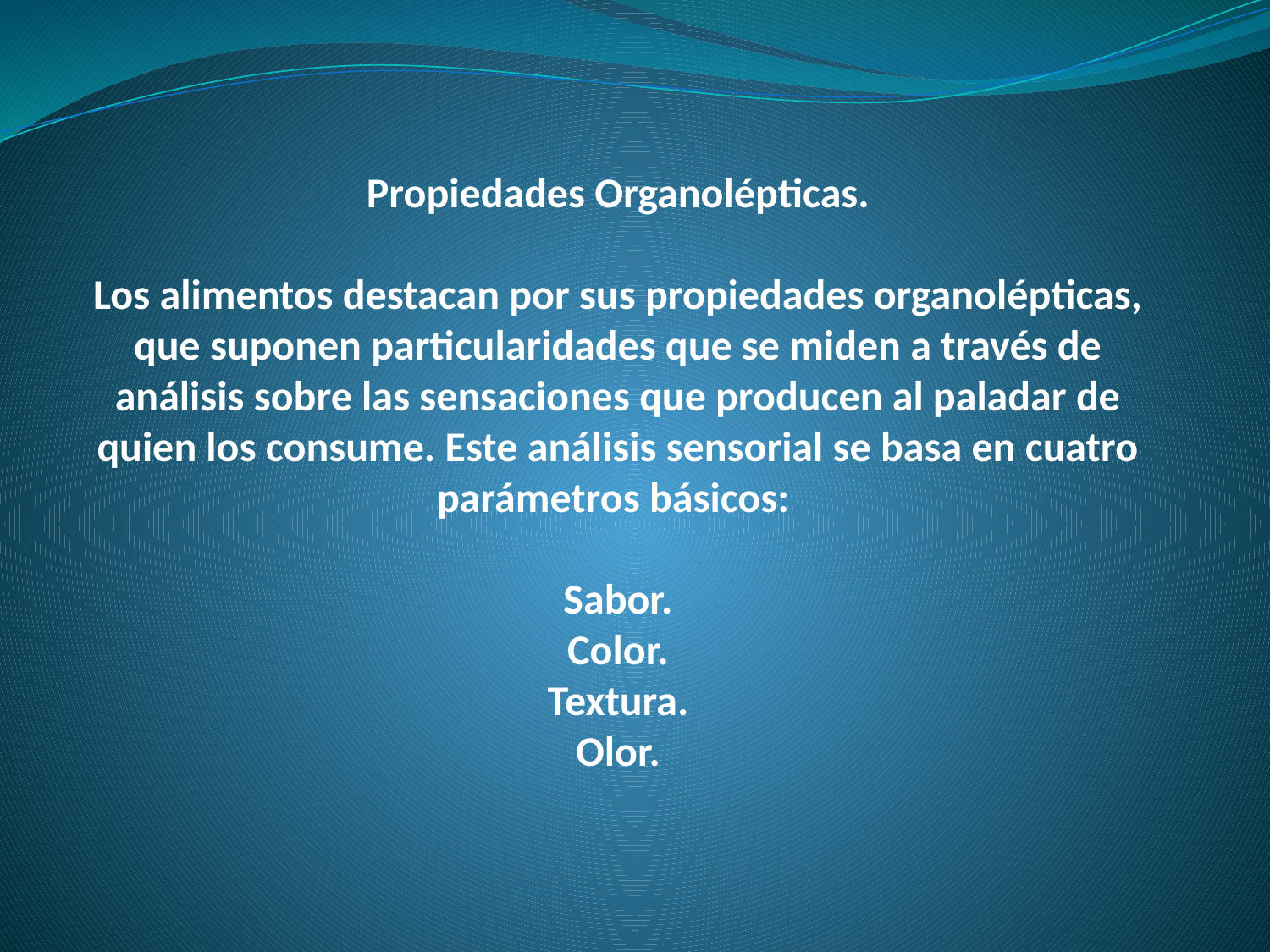

# Propiedades Organolépticas. Los alimentos destacan por sus propiedades organolépticas, que suponen particularidades que se miden a través de análisis sobre las sensaciones que producen al paladar de quien los consume. Este análisis sensorial se basa en cuatro parámetros básicos: Sabor. Color. Textura. Olor.